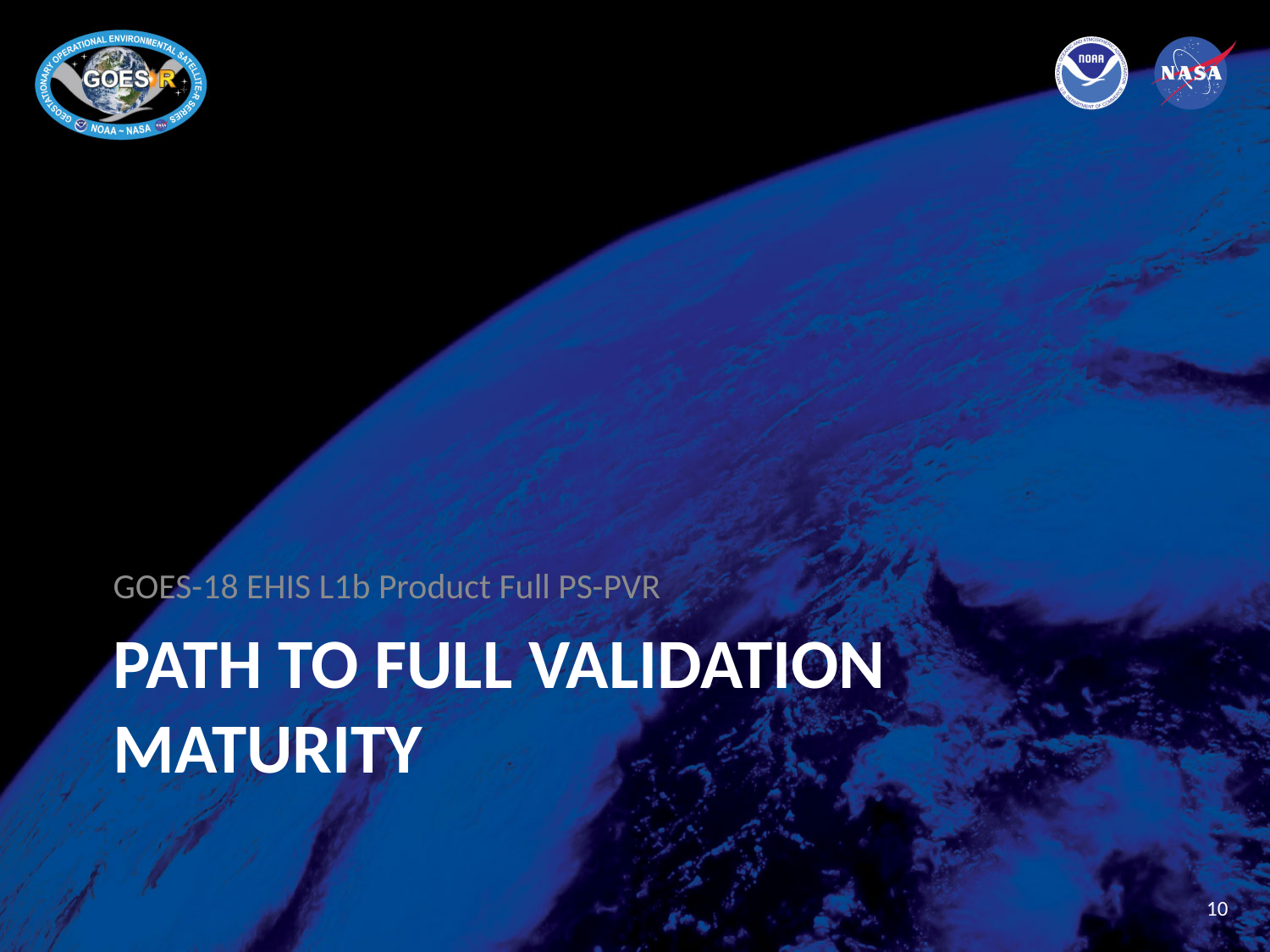

GOES-18 EHIS L1b Product Full PS-PVR
# Path to full Validation Maturity
10